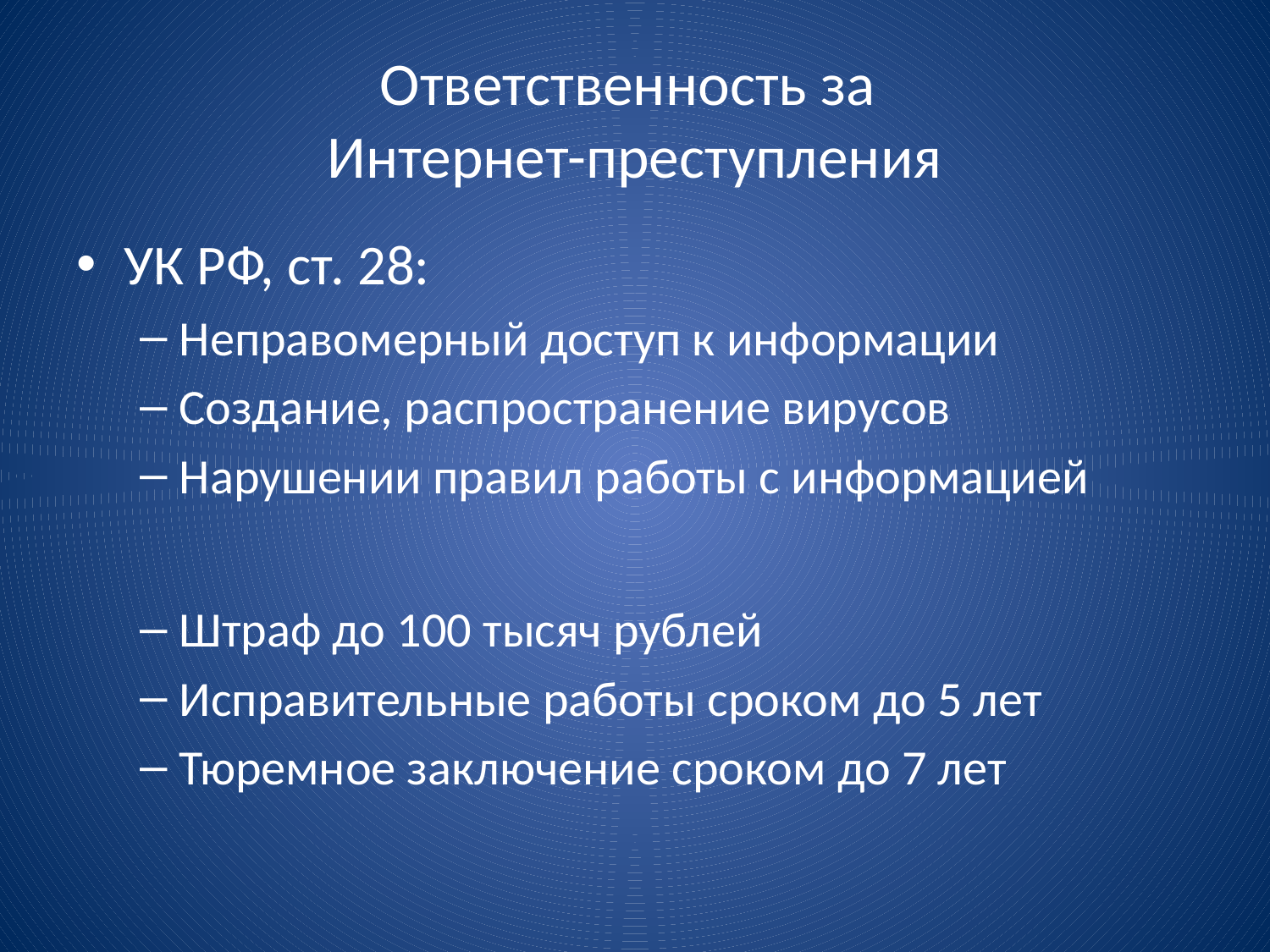

# Ответственность за Интернет-преступления
УК РФ, ст. 28:
Неправомерный доступ к информации
Создание, распространение вирусов
Нарушении правил работы с информацией

Штраф до 100 тысяч рублей
Исправительные работы сроком до 5 лет
Тюремное заключение сроком до 7 лет